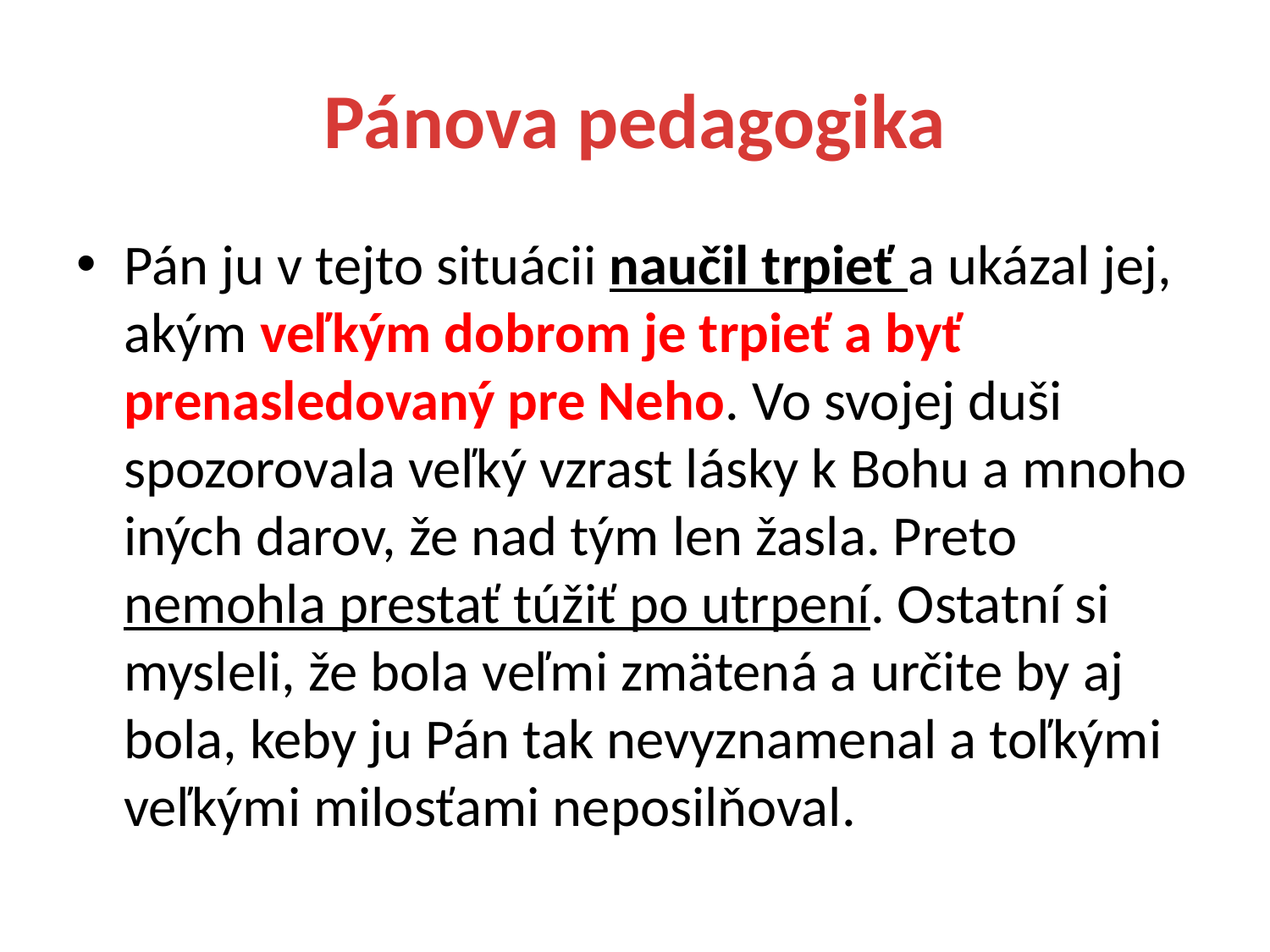

# Pánova pedagogika
Pán ju v tejto situácii naučil trpieť a ukázal jej, akým veľkým dobrom je trpieť a byť prenasledovaný pre Neho. Vo svojej duši spozorovala veľký vzrast lásky k Bohu a mnoho iných darov, že nad tým len žasla. Preto nemohla prestať túžiť po utrpení. Ostatní si mysleli, že bola veľmi zmätená a určite by aj bola, keby ju Pán tak nevyznamenal a toľkými veľkými milosťami neposilňoval.